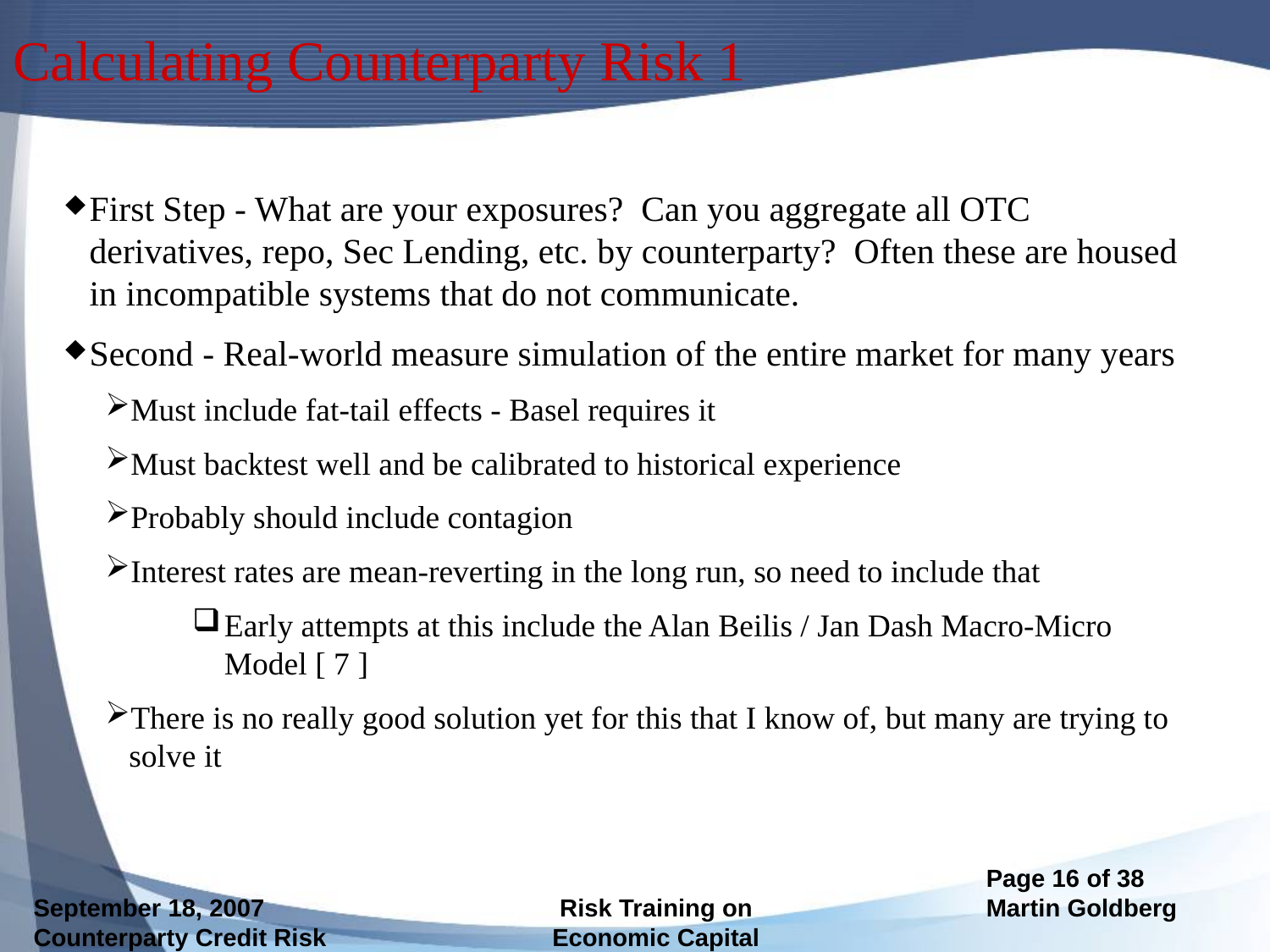

# Calculating Counterparty Risk 1
First Step - What are your exposures?  Can you aggregate all OTC derivatives, repo, Sec Lending, etc. by counterparty?  Often these are housed in incompatible systems that do not communicate.
Second - Real-world measure simulation of the entire market for many years
Must include fat-tail effects - Basel requires it
Must backtest well and be calibrated to historical experience
Probably should include contagion
Interest rates are mean-reverting in the long run, so need to include that
Early attempts at this include the Alan Beilis / Jan Dash Macro-Micro Model [ 7 ]
There is no really good solution yet for this that I know of, but many are trying to solve it